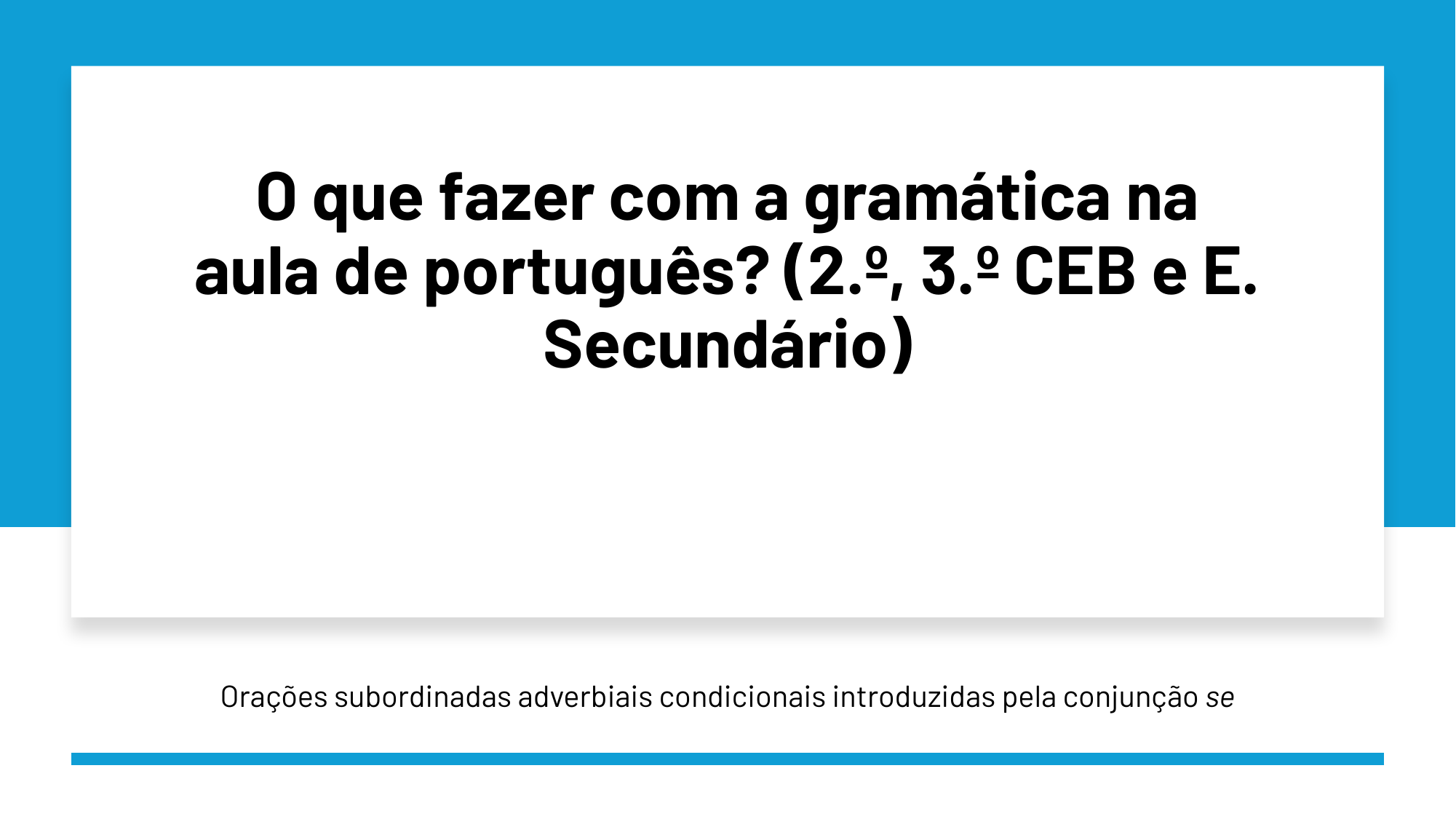

# O que fazer com a gramática na aula de português? (2.º, 3.º CEB e E. Secundário)
Orações subordinadas adverbiais condicionais introduzidas pela conjunção se